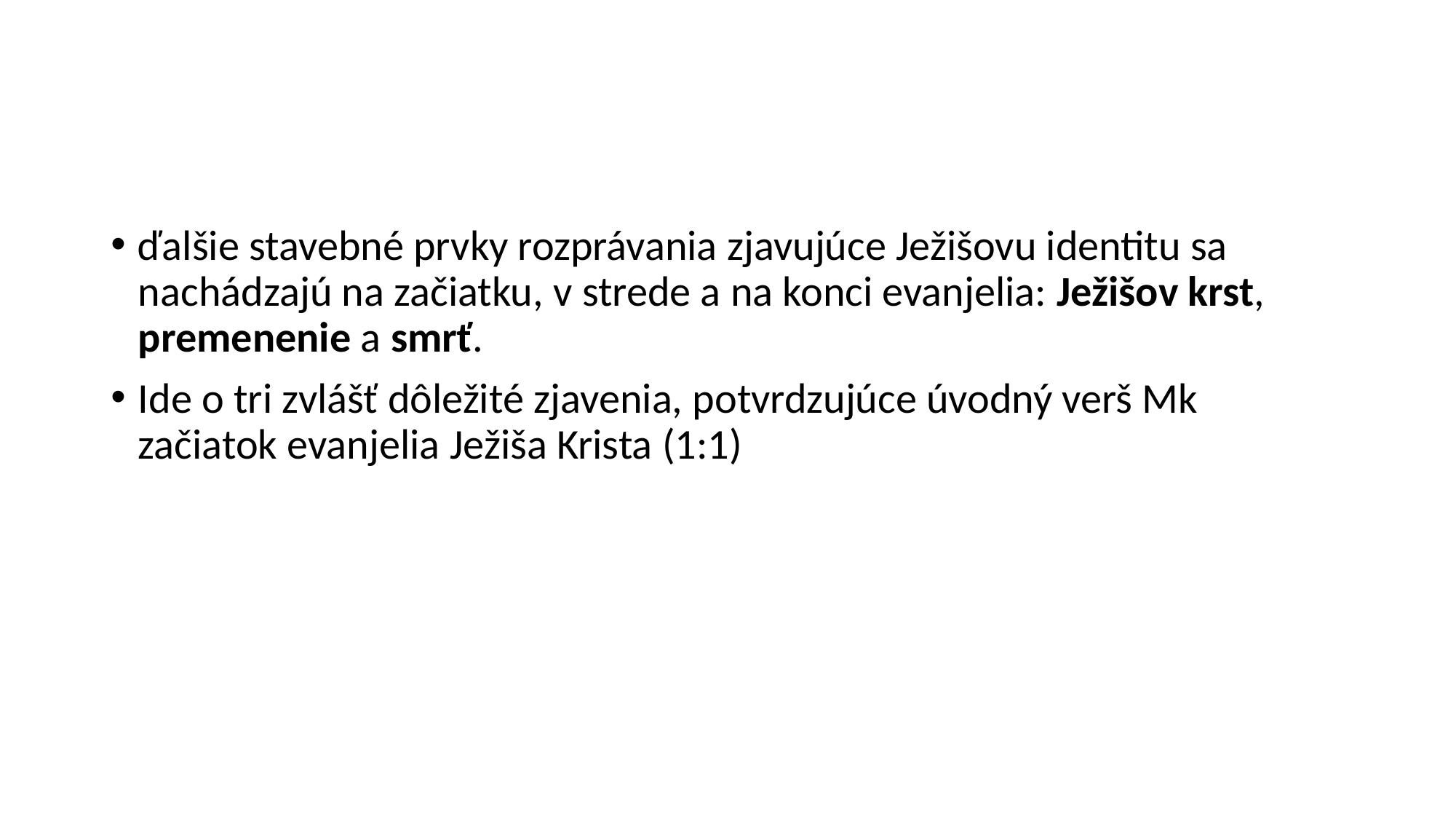

ďalšie stavebné prvky rozprávania zjavujúce Ježišovu identitu sa nachádzajú na začiatku, v strede a na konci evanjelia: Ježišov krst, premenenie a smrť.
Ide o tri zvlášť dôležité zjavenia, potvrdzujúce úvodný verš Mk  začiatok evanjelia Ježiša Krista (1:1)